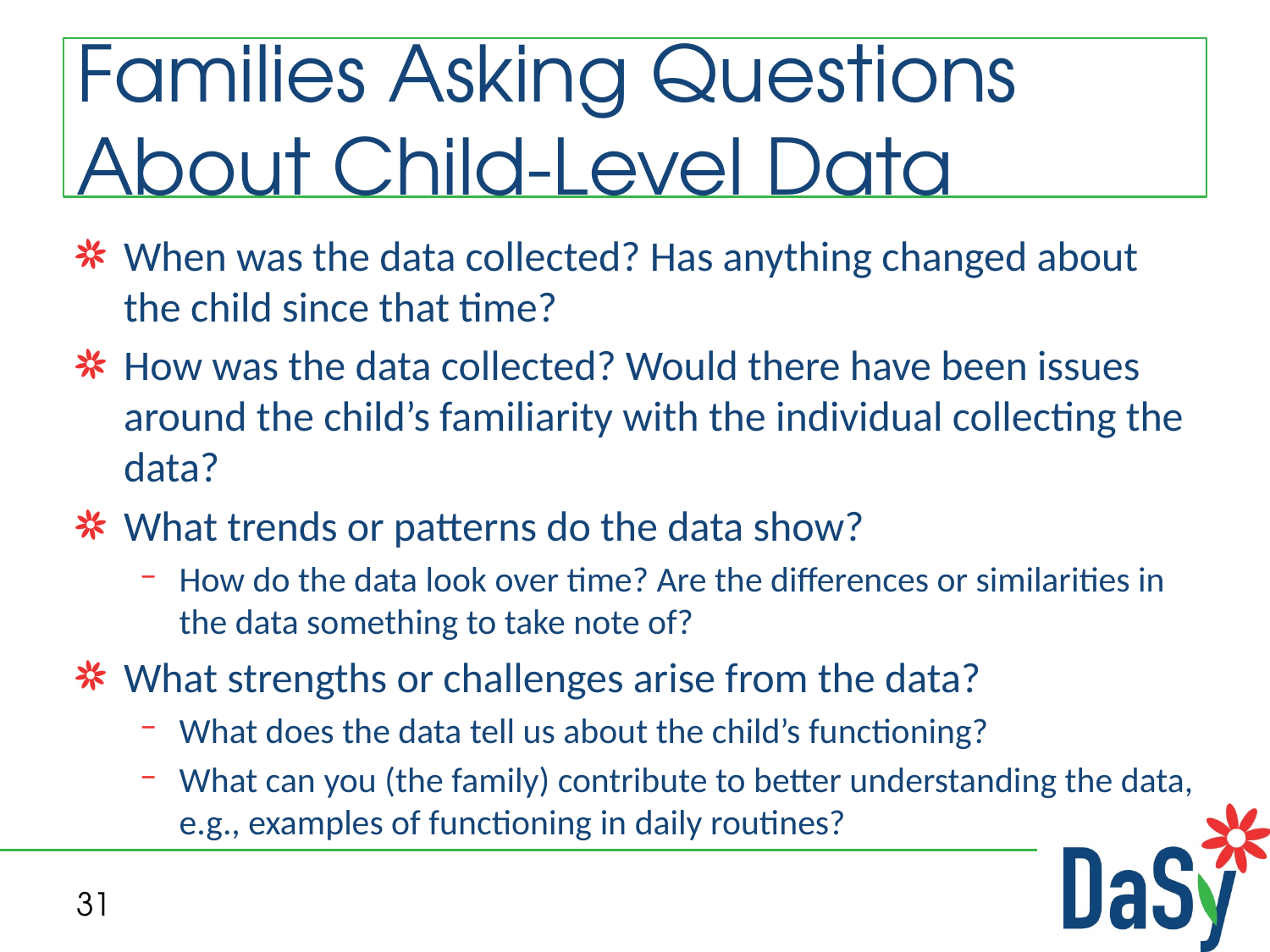

# Families Asking Questions About Child-Level Data
When was the data collected? Has anything changed about the child since that time?
How was the data collected? Would there have been issues around the child’s familiarity with the individual collecting the data?
What trends or patterns do the data show?
How do the data look over time? Are the differences or similarities in the data something to take note of?
What strengths or challenges arise from the data?
What does the data tell us about the child’s functioning?
What can you (the family) contribute to better understanding the data, e.g., examples of functioning in daily routines?
31